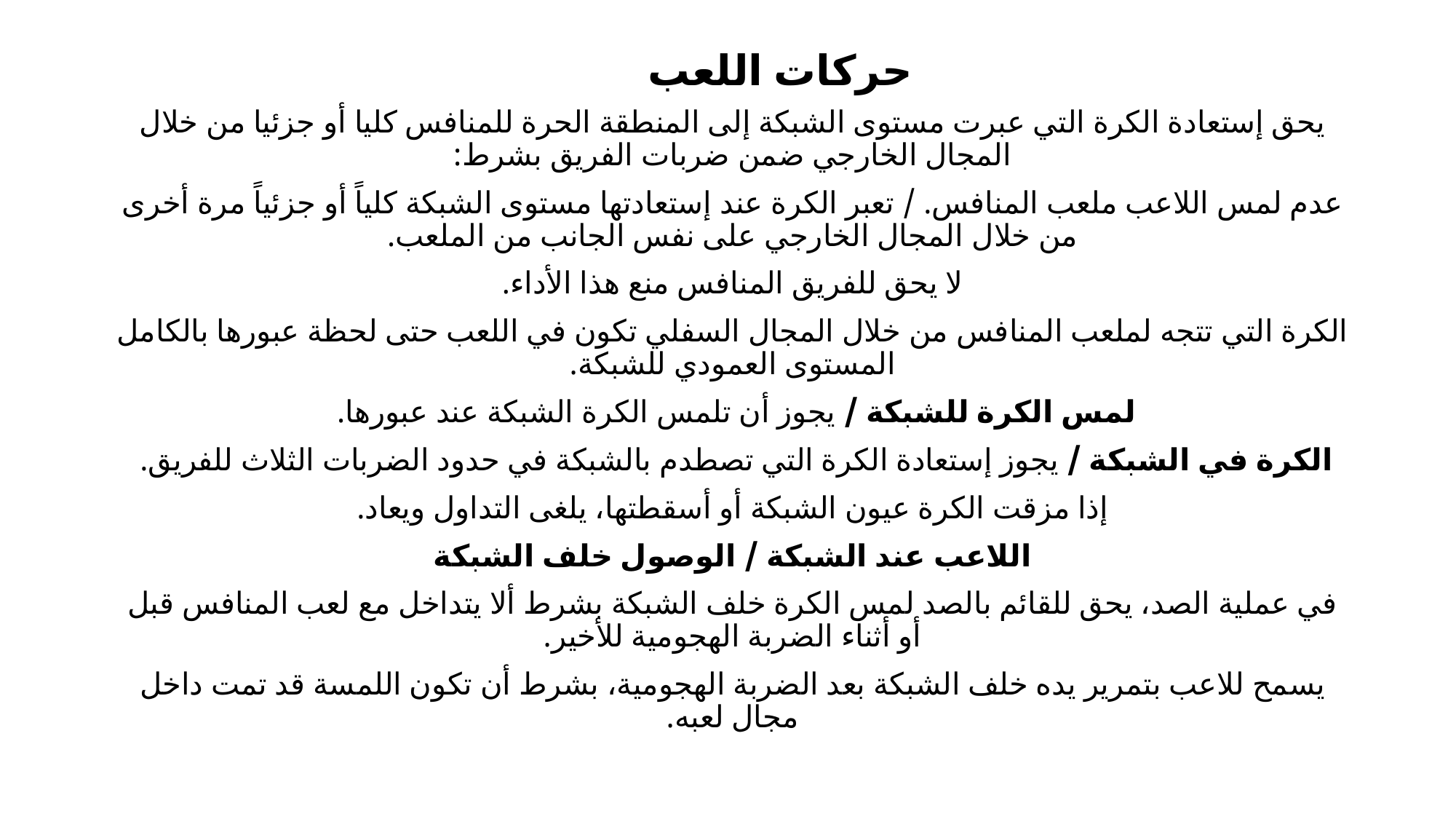

# حركات اللعب
يحق إستعادة الكرة التي عبرت مستوى الشبكة إلى المنطقة الحرة للمنافس كليا أو جزئيا من خلال المجال الخارجي ضمن ضربات الفريق بشرط:
عدم لمس اللاعب ملعب المنافس. / تعبر الكرة عند إستعادتها مستوى الشبكة كلياً أو جزئياً مرة أخرى من خلال المجال الخارجي على نفس الجانب من الملعب.
لا يحق للفريق المنافس منع هذا الأداء.
الكرة التي تتجه لملعب المنافس من خلال المجال السفلي تكون في اللعب حتى لحظة عبورها بالكامل المستوى العمودي للشبكة.
لمس الكرة للشبكة / يجوز أن تلمس الكرة الشبكة عند عبورها.
الكرة في الشبكة / يجوز إستعادة الكرة التي تصطدم بالشبكة في حدود الضربات الثلاث للفريق.
إذا مزقت الكرة عيون الشبكة أو أسقطتها، يلغى التداول ويعاد.
اللاعب عند الشبكة / الوصول خلف الشبكة
في عملية الصد، يحق للقائم بالصد لمس الكرة خلف الشبكة بشرط ألا يتداخل مع لعب المنافس قبل أو أثناء الضربة الهجومية للأخير.
يسمح للاعب بتمرير يده خلف الشبكة بعد الضربة الهجومية، بشرط أن تكون اللمسة قد تمت داخل مجال لعبه.